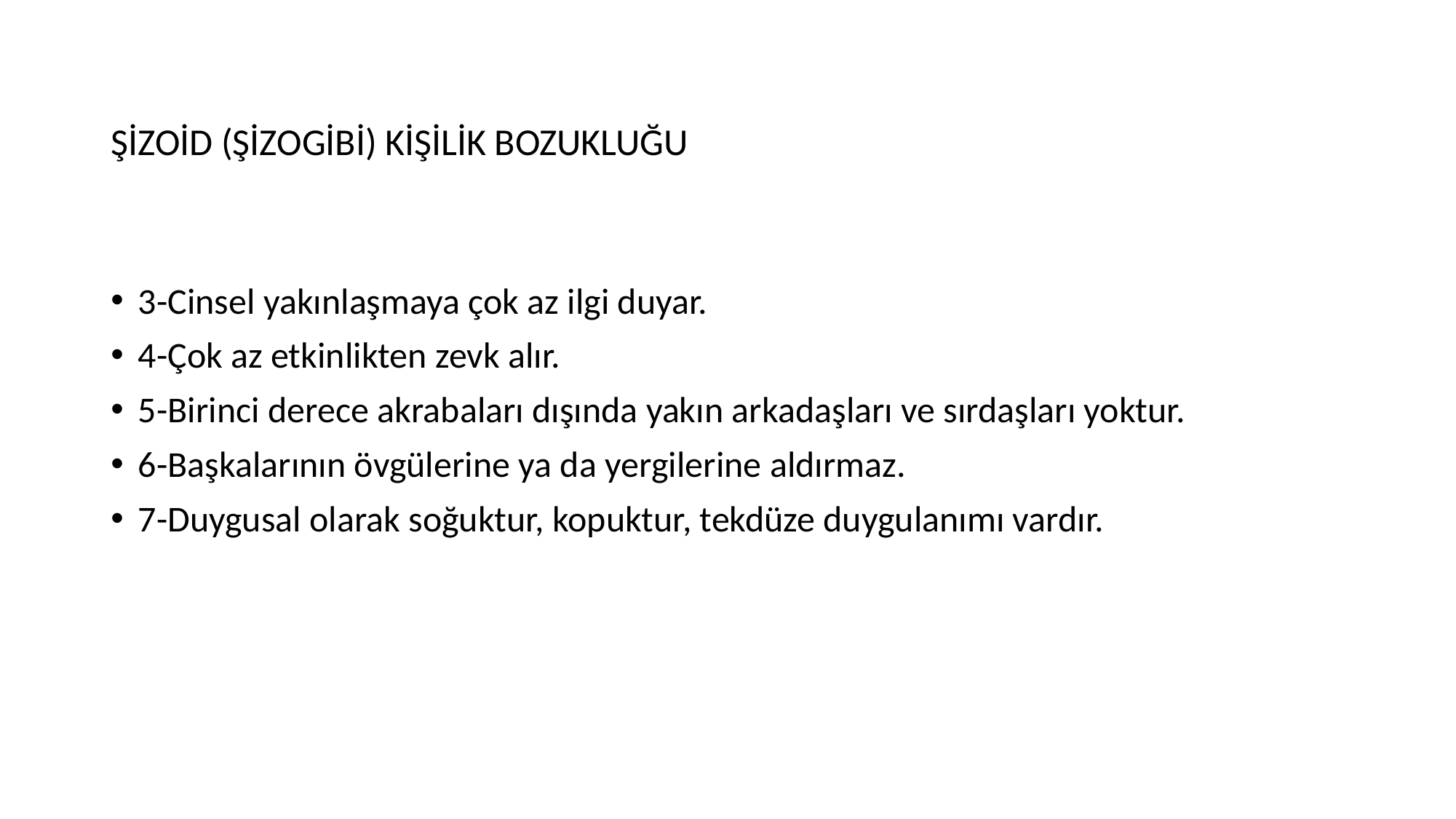

# ŞİZOİD (ŞİZOGİBİ) KİŞİLİK BOZUKLUĞU

3-Cinsel yakınlaşmaya çok az ilgi duyar.
4-Çok az etkinlikten zevk alır.
5-Birinci derece akrabaları dışında yakın arkadaşları ve sırdaşları yoktur.
6-Başkalarının övgülerine ya da yergilerine aldırmaz.
7-Duygusal olarak soğuktur, kopuktur, tekdüze duygulanımı vardır.